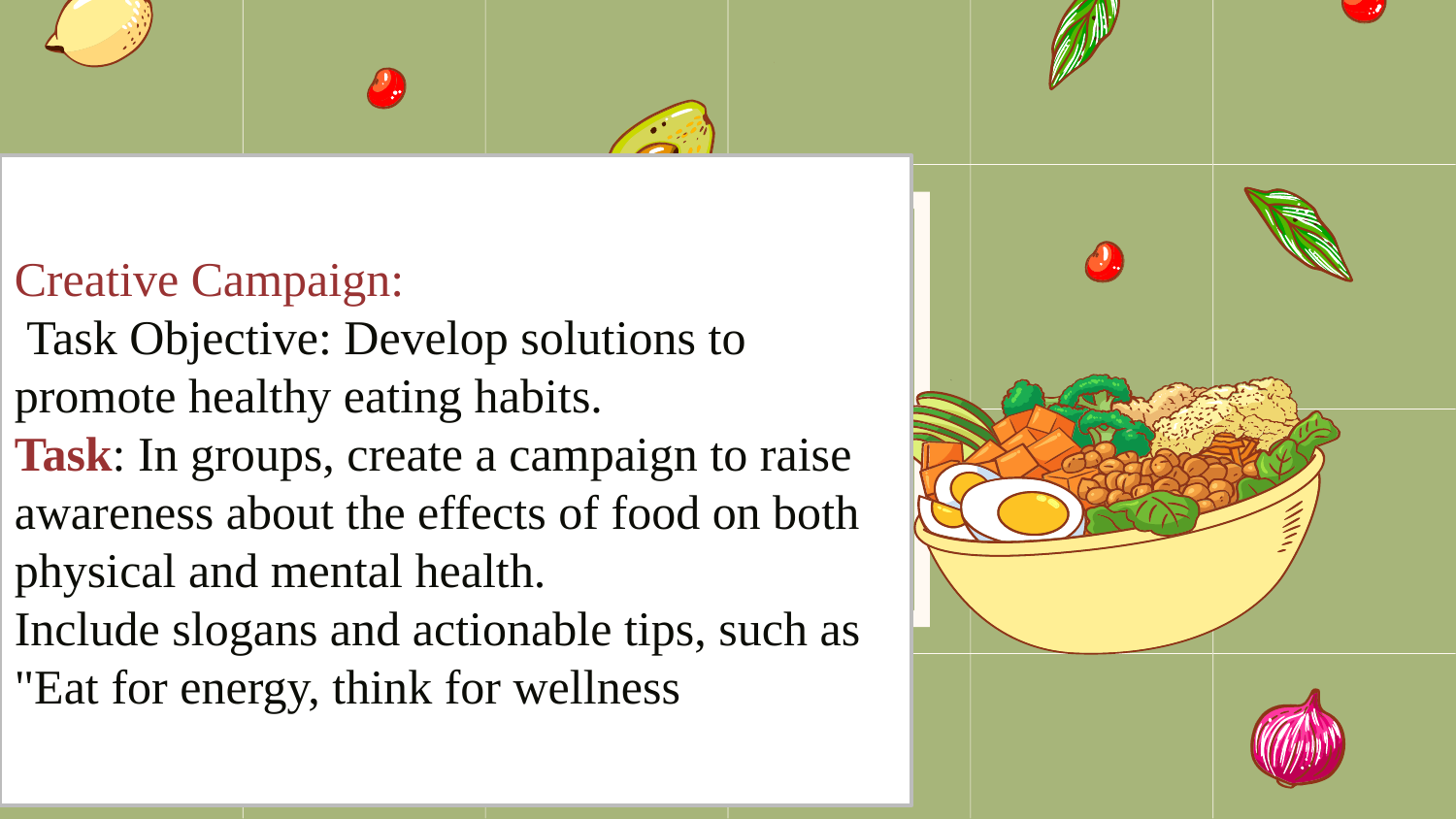

Creative Campaign:
 Task Objective: Develop solutions to promote healthy eating habits.
Task: In groups, create a campaign to raise awareness about the effects of food on both physical and mental health.
Include slogans and actionable tips, such as "Eat for energy, think for wellness